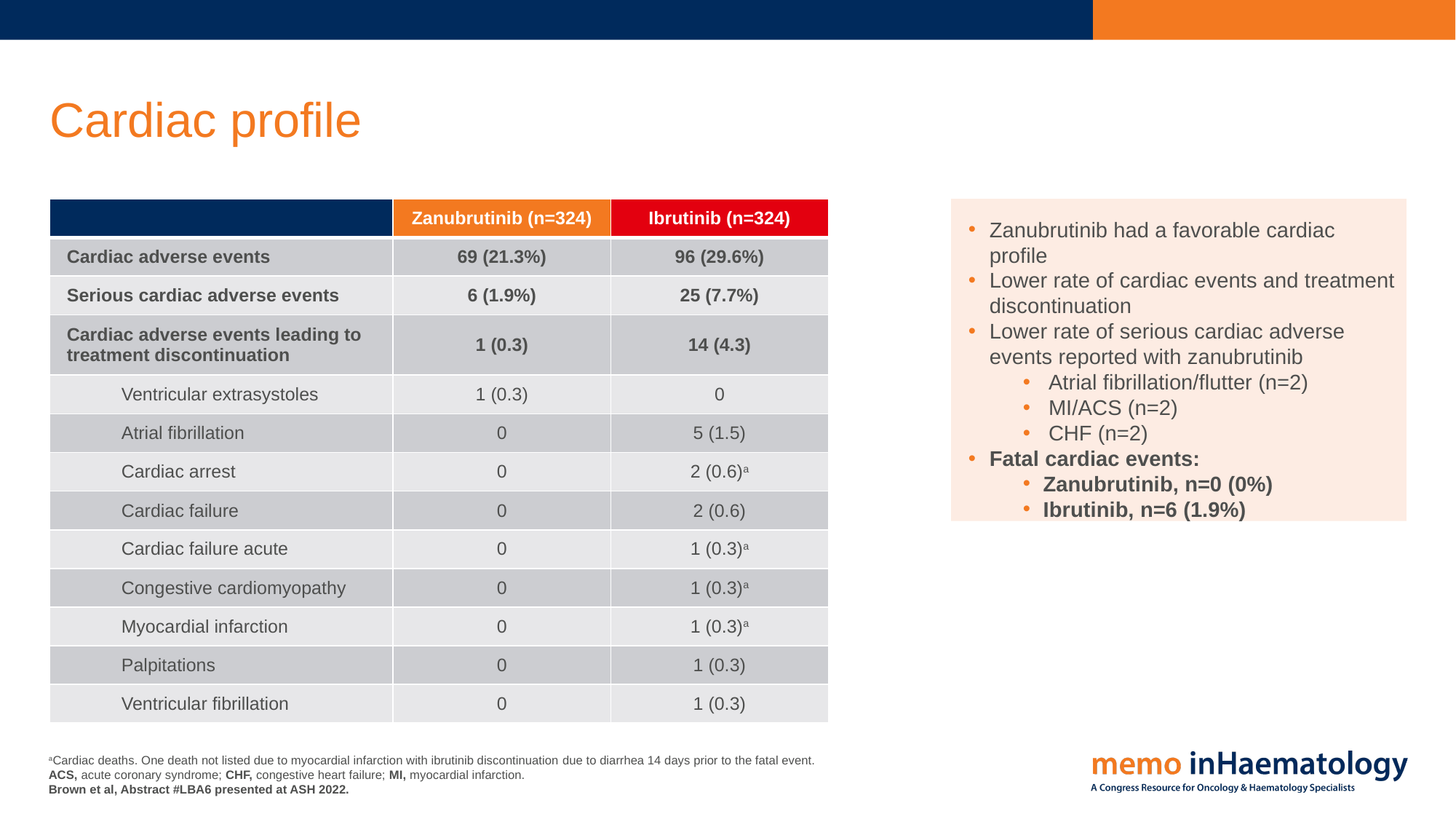

# Cardiac profile
Zanubrutinib had a favorable cardiac profile
Lower rate of cardiac events and treatment discontinuation
Lower rate of serious cardiac adverse events reported with zanubrutinib
Atrial fibrillation/flutter (n=2)
MI/ACS (n=2)
CHF (n=2)
Fatal cardiac events:
Zanubrutinib, n=0 (0%)
Ibrutinib, n=6 (1.9%)
|  | Zanubrutinib (n=324) | Ibrutinib (n=324) |
| --- | --- | --- |
| Cardiac adverse events | 69 (21.3%) | 96 (29.6%) |
| Serious cardiac adverse events | 6 (1.9%) | 25 (7.7%) |
| Cardiac adverse events leading to treatment discontinuation | 1 (0.3) | 14 (4.3) |
| Ventricular extrasystoles | 1 (0.3) | 0 |
| Atrial fibrillation | 0 | 5 (1.5) |
| Cardiac arrest | 0 | 2 (0.6)a |
| Cardiac failure | 0 | 2 (0.6) |
| Cardiac failure acute | 0 | 1 (0.3)a |
| Congestive cardiomyopathy | 0 | 1 (0.3)a |
| Myocardial infarction | 0 | 1 (0.3)a |
| Palpitations | 0 | 1 (0.3) |
| Ventricular fibrillation | 0 | 1 (0.3) |
aCardiac deaths. One death not listed due to myocardial infarction with ibrutinib discontinuation due to diarrhea 14 days prior to the fatal event.
ACS, acute coronary syndrome; CHF, congestive heart failure; MI, myocardial infarction.
Brown et al, Abstract #LBA6 presented at ASH 2022.